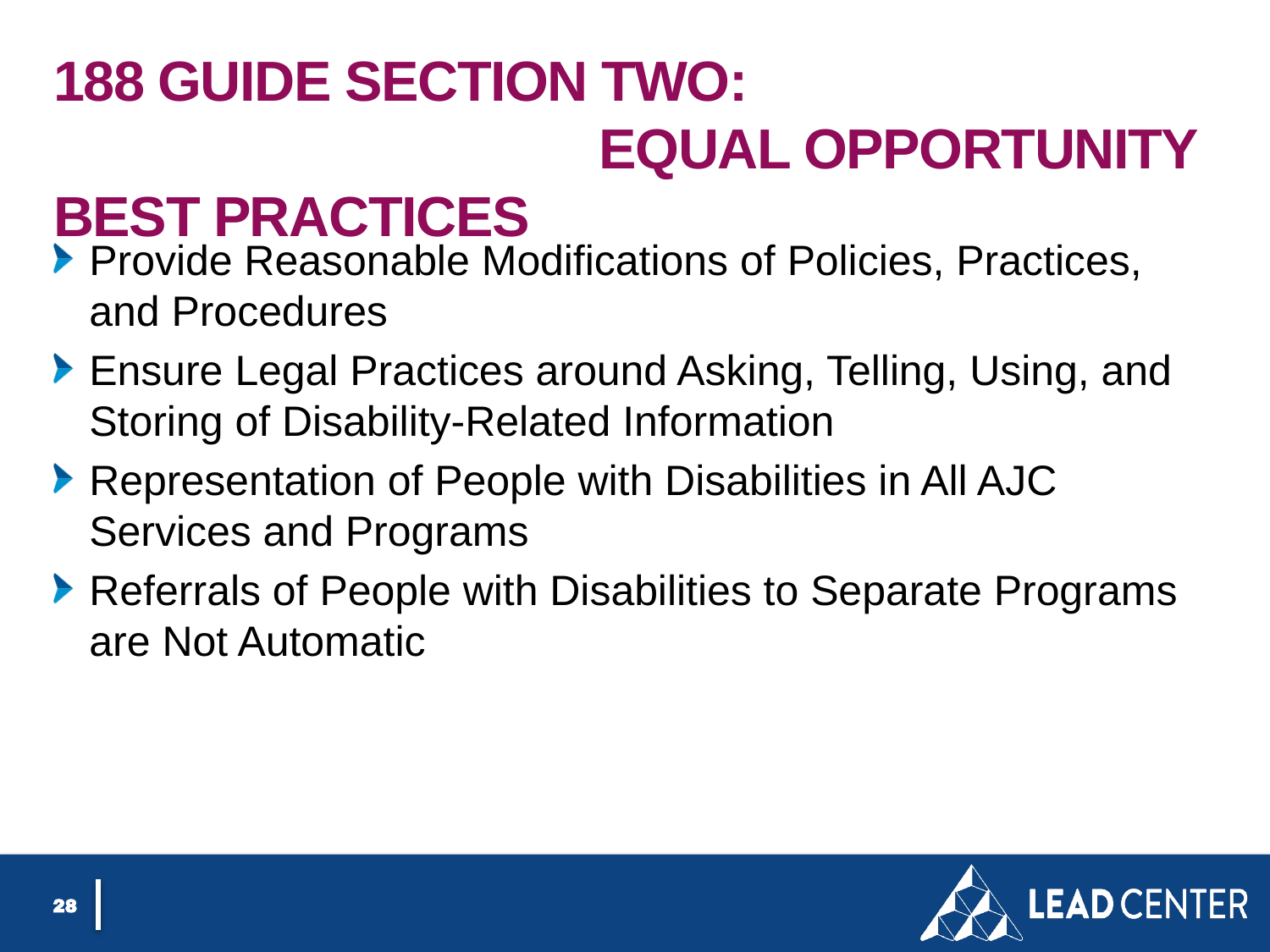

# 188 Guide SECTION TWO:                                                                        equal opportunity best practices
Provide Reasonable Modifications of Policies, Practices, and Procedures
Ensure Legal Practices around Asking, Telling, Using, and Storing of Disability-Related Information
Representation of People with Disabilities in All AJC Services and Programs
Referrals of People with Disabilities to Separate Programs are Not Automatic

28